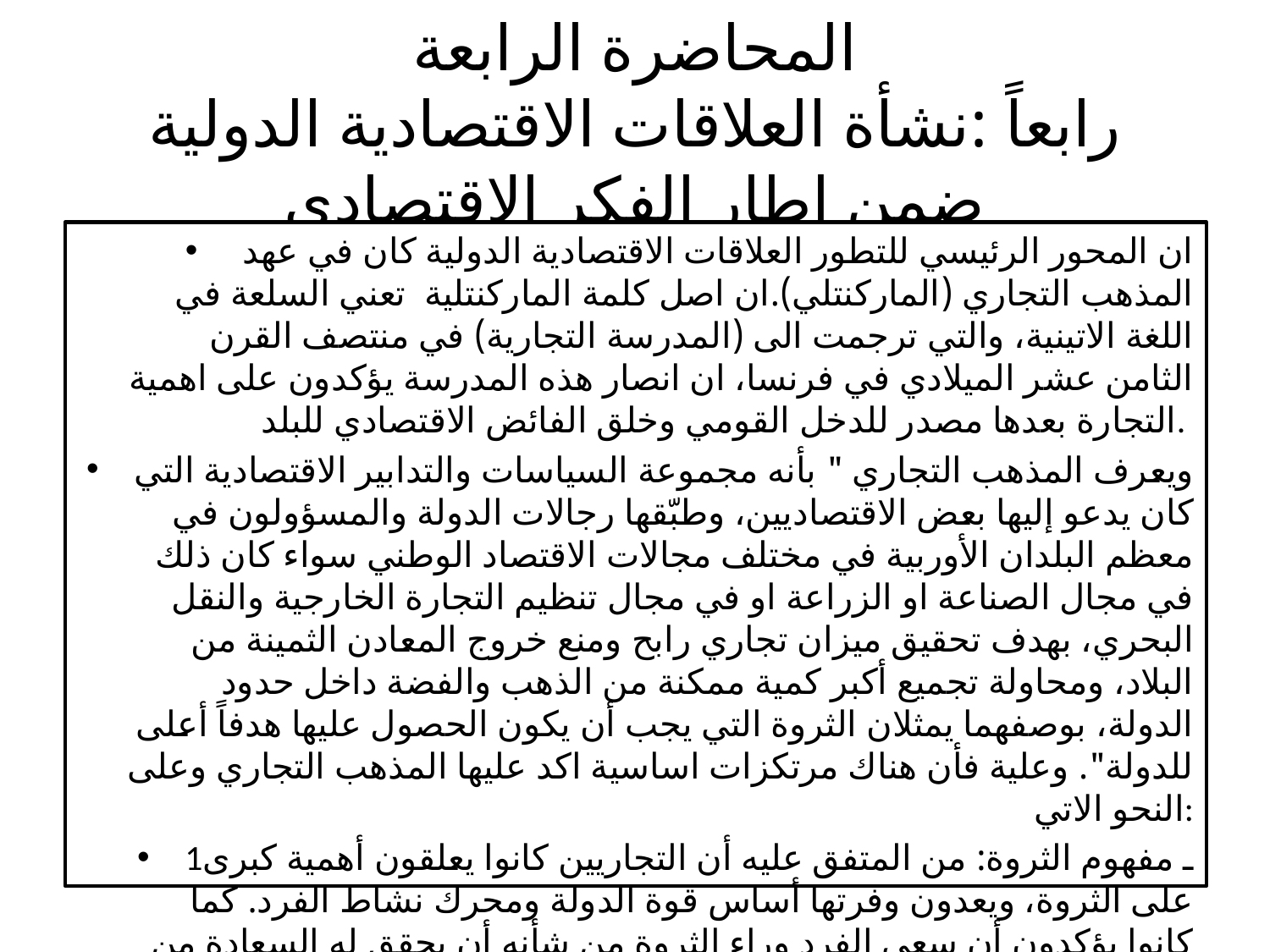

# المحاضرة الرابعة رابعاً :نشأة العلاقات الاقتصادية الدولية ضمن اطار الفكر الاقتصادي
 ان المحور الرئيسي للتطور العلاقات الاقتصادية الدولية كان في عهد المذهب التجاري (الماركنتلي).ان اصل كلمة الماركنتلية  تعني السلعة في اللغة الاتينية، والتي ترجمت الى (المدرسة التجارية) في منتصف القرن الثامن عشر الميلادي في فرنسا، ان انصار هذه المدرسة يؤكدون على اهمية التجارة بعدها مصدر للدخل القومي وخلق الفائض الاقتصادي للبلد.
ويعرف المذهب التجاري " بأنه مجموعة السياسات والتدابير الاقتصادية التي كان يدعو إليها بعض الاقتصاديين، وطبّقها رجالات الدولة والمسؤولون في معظم البلدان الأوربية في مختلف مجالات الاقتصاد الوطني سواء كان ذلك في مجال الصناعة او الزراعة او في مجال تنظيم التجارة الخارجية والنقل البحري، بهدف تحقيق ميزان تجاري رابح ومنع خروج المعادن الثمينة من البلاد، ومحاولة تجميع أكبر كمية ممكنة من الذهب والفضة داخل حدود الدولة، بوصفهما يمثلان الثروة التي يجب أن يكون الحصول عليها هدفاً أعلى للدولة". وعلية فأن هناك مرتكزات اساسية اكد عليها المذهب التجاري وعلى النحو الاتي:
1ـ مفهوم الثروة: من المتفق عليه أن التجاريين كانوا يعلقون أهمية كبرى على الثروة، ويعدون وفرتها أساس قوة الدولة ومحرك نشاط الفرد. كما كانوا يؤكدون أن سعي الفرد وراء الثروة من شأنه أن يحقق له السعادة من جهة أولى، كما يساعد في اغتناء الآخرين وضمان قوة الدولة من جهة ثانية. ويقصد التجاريون بالثروة المعادن الثمينة من الذهب والفضة.